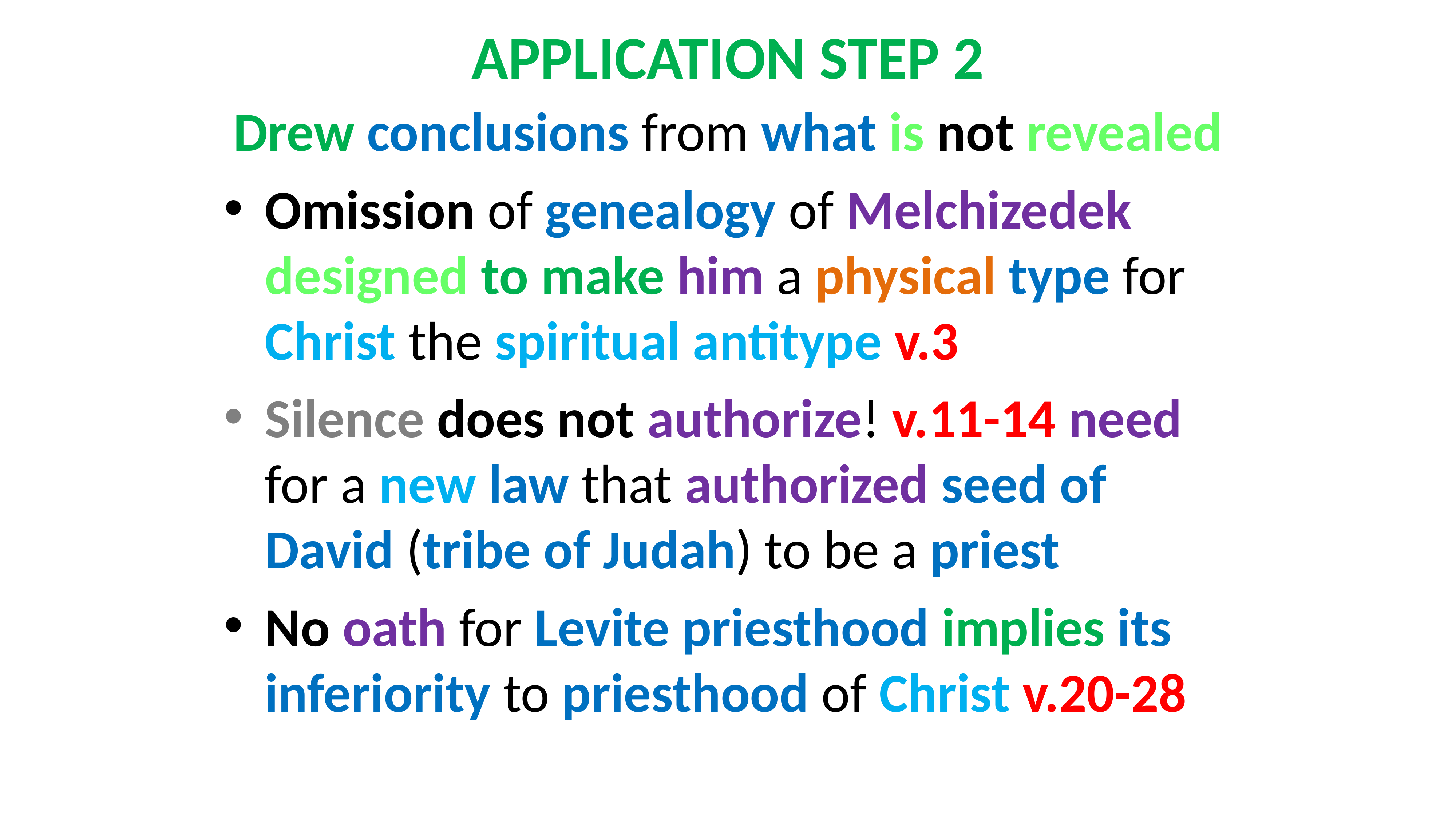

# APPLICATION STEP 2
Drew conclusions from what is not revealed
Omission of genealogy of Melchizedek designed to make him a physical type for Christ the spiritual antitype v.3
Silence does not authorize! v.11-14 need for a new law that authorized seed of David (tribe of Judah) to be a priest
No oath for Levite priesthood implies its inferiority to priesthood of Christ v.20-28